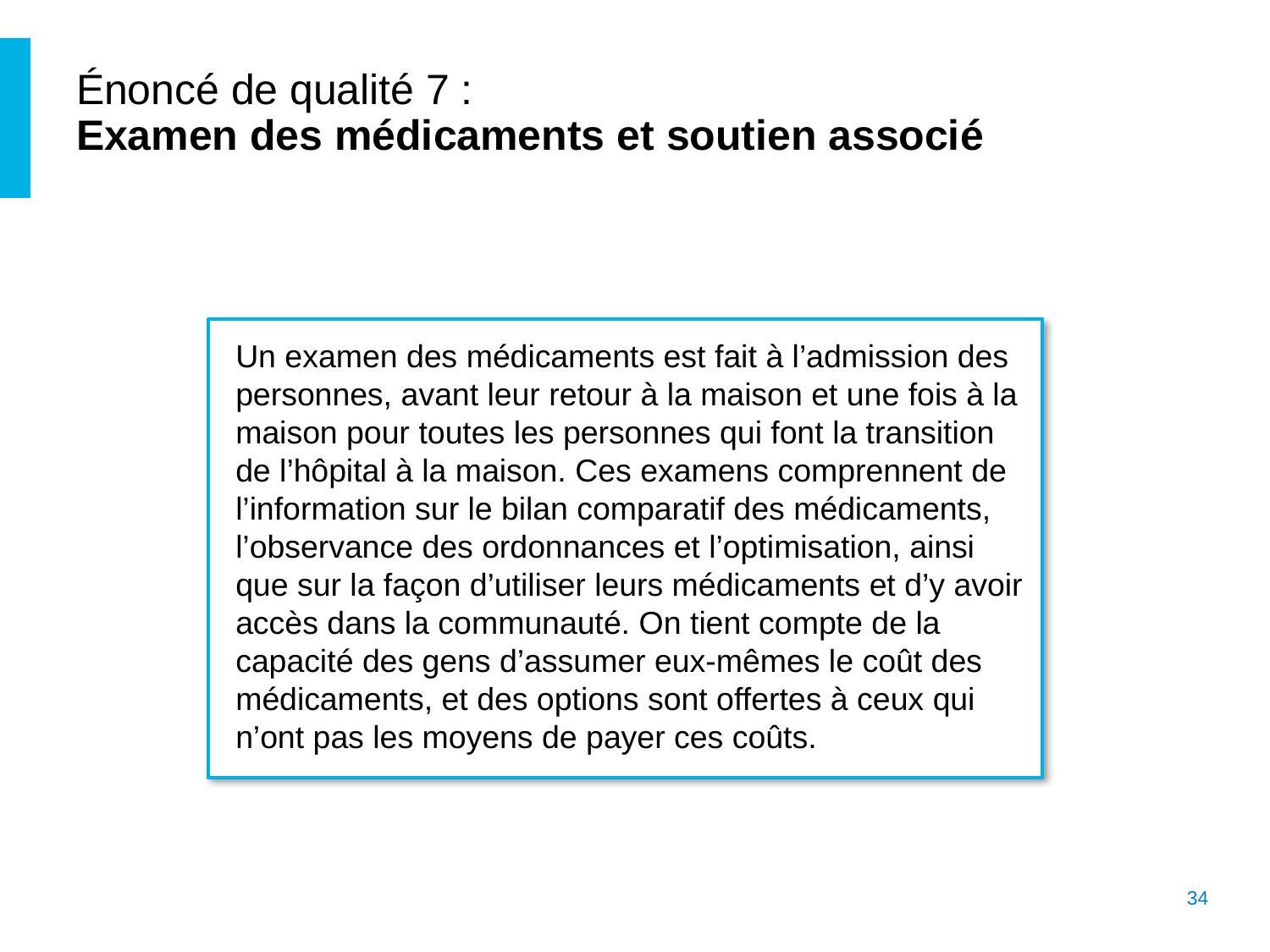

# Énoncé de qualité 7 : Examen des médicaments et soutien associé

Un examen des médicaments est fait à l’admission des personnes, avant leur retour à la maison et une fois à la maison pour toutes les personnes qui font la transition de l’hôpital à la maison. Ces examens comprennent de l’information sur le bilan comparatif des médicaments, l’observance des ordonnances et l’optimisation, ainsi que sur la façon d’utiliser leurs médicaments et d’y avoir accès dans la communauté. On tient compte de la capacité des gens d’assumer eux-mêmes le coût des médicaments, et des options sont offertes à ceux qui n’ont pas les moyens de payer ces coûts.